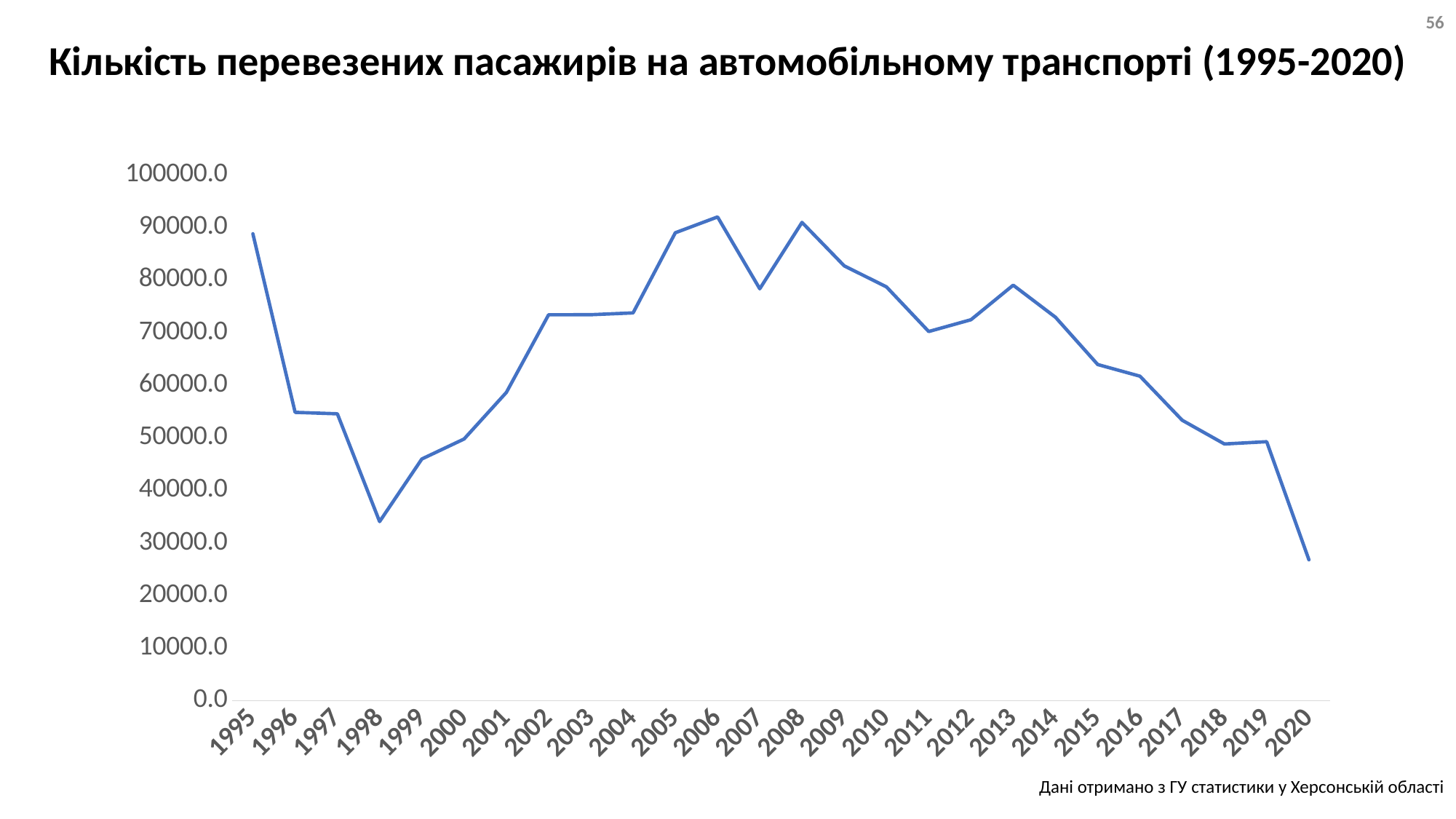

56
# Кількість перевезених пасажирів на автомобільному транспорті (1995-2020)

### Chart

| Category | Автомобільний2 |
|---|---|
| 1995 | 88796.0 |
| 1996 | 54836.5 |
| 1997 | 54558.2 |
| 1998 | 34048.2 |
| 1999 | 45956.4 |
| 2000 | 49765.1 |
| 2001 | 58616.7 |
| 2002 | 73387.6 |
| 2003 | 73405.5 |
| 2004 | 73743.5 |
| 2005 | 88991.0 |
| 2006 | 92001.6 |
| 2007 | 78336.7 |
| 2008 | 90962.6 |
| 2009 | 82691.5 |
| 2010 | 78693.3 |
| 2011 | 70209.3 |
| 2012 | 72443.5 |
| 2013 | 79023.5 |
| 2014 | 72922.3 |
| 2015 | 63928.2 |
| 2016 | 61708.5 |
| 2017 | 53324.2 |
| 2018 | 48811.9 |
| 2019 | 49251.4 |
| 2020 | 26773.8 |
Дані отримано з ГУ статистики у Херсонській області